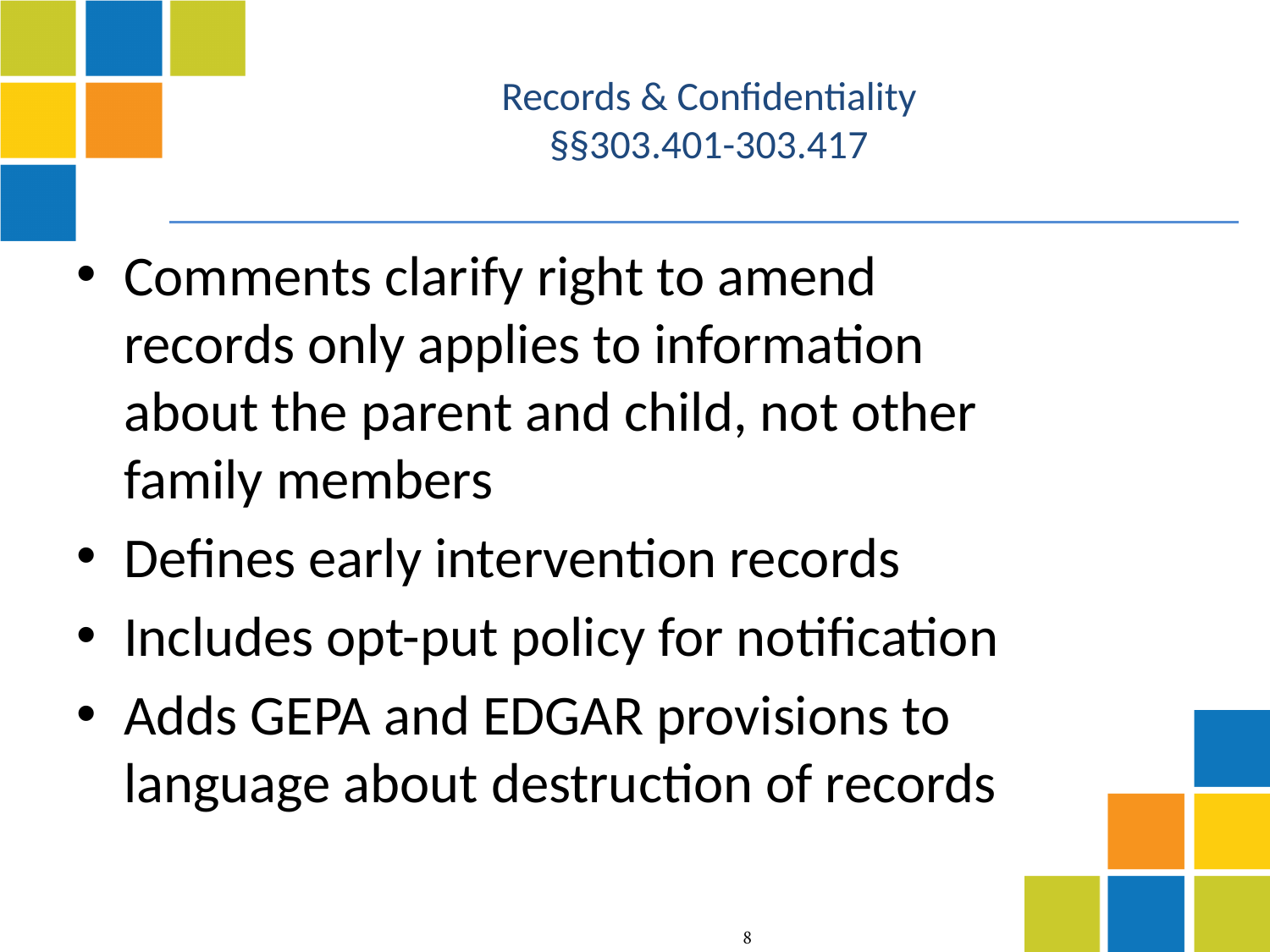

# Records & Confidentiality §§303.401-303.417
Comments clarify right to amend records only applies to information about the parent and child, not other family members
Defines early intervention records
Includes opt-put policy for notification
Adds GEPA and EDGAR provisions to language about destruction of records

8